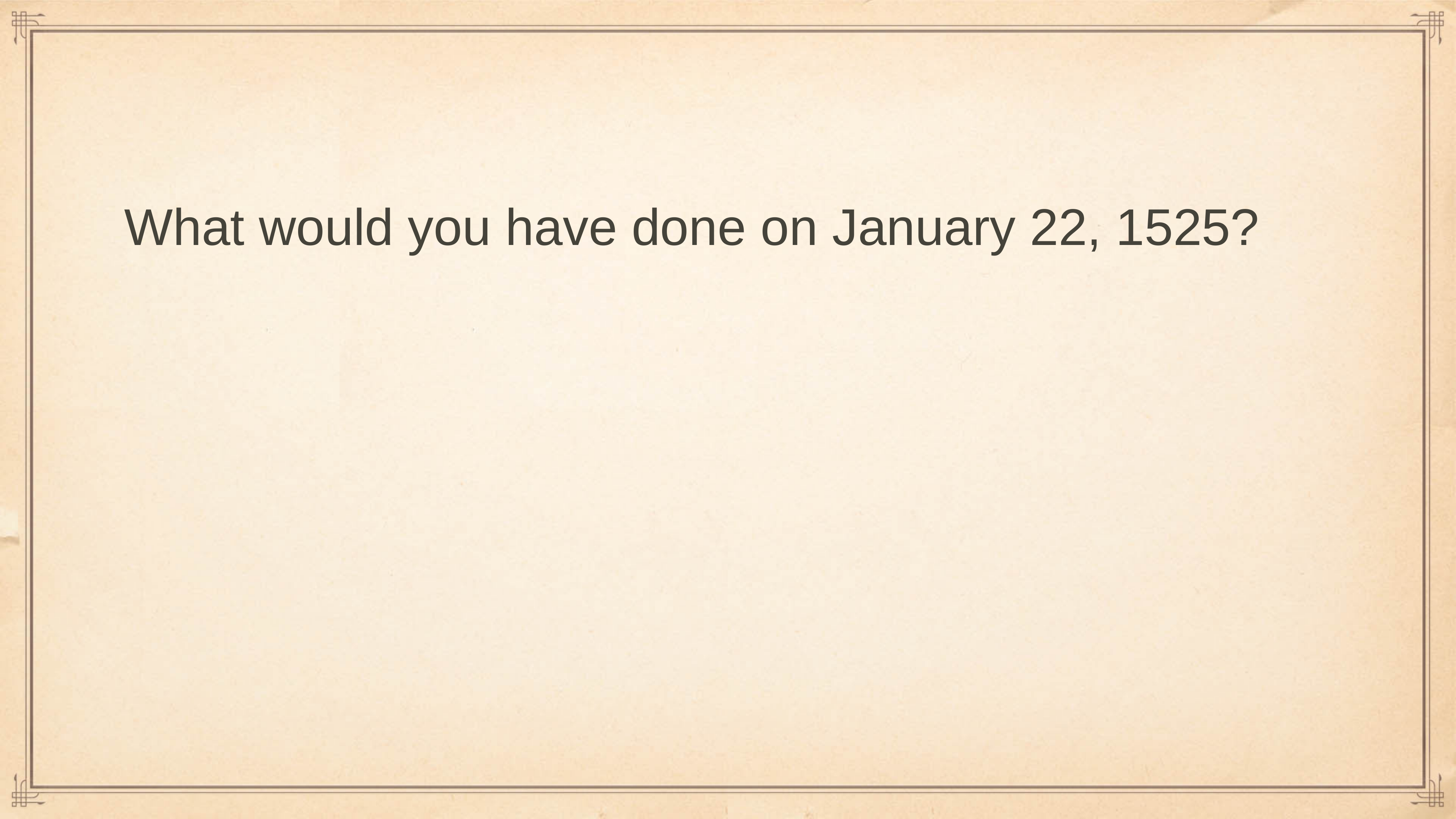

What would you have done on January 22, 1525?